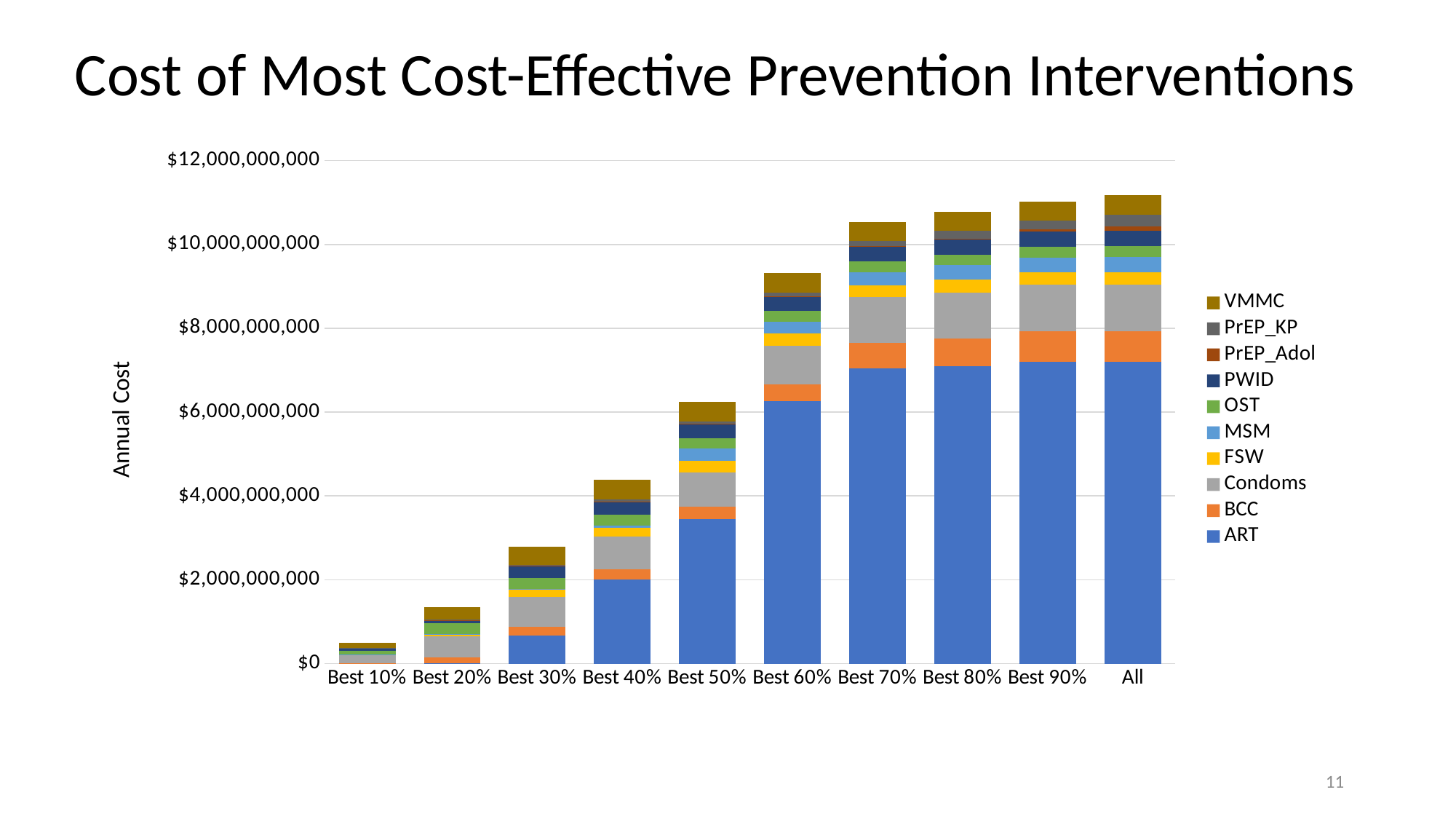

# Cost of Most Cost-Effective Prevention Interventions

### Chart

| Category | ART | BCC | Condoms | FSW | MSM | OST | PWID | PrEP_Adol | PrEP_KP | VMMC |
|---|---|---|---|---|---|---|---|---|---|---|
| Best 10% | 0.0 | 4546606.4 | 193738965.40183258 | 12270261.938907878 | 8468182.216966184 | 92105677.57216954 | 55810300.7695171 | 0.0 | 1095963.6708709938 | 130641396.25560811 |
| Best 20% | 2633360.728712109 | 147399198.45167002 | 495783250.89676976 | 50793620.9885433 | 11562275.302890504 | 252761191.5644311 | 75823044.81317218 | 2320691.8998785964 | 10607302.37106302 | 299973331.43400437 |
| Best 30% | 662182188.2657213 | 210565854.31931242 | 714295480.0871373 | 178940001.00681335 | 18104567.162282445 | 254296308.8784464 | 298182307.13249564 | 2320691.8998785964 | 24100802.98865002 | 430924471.3490559 |
| Best 40% | 2011088233.770866 | 245083174.34393242 | 778217571.0897642 | 209028476.41829324 | 47855642.25362917 | 254296308.8784464 | 324887764.89563555 | 2365099.3195911013 | 43939018.85372809 | 461447734.7813402 |
| Best 50% | 3456462017.733911 | 278985657.57960683 | 830879874.9589632 | 275314397.35031813 | 284686447.0587789 | 254296308.8784464 | 340161637.7048767 | 2497511.307028998 | 59164523.269090936 | 461506844.5699929 |
| Best 60% | 6259097758.148443 | 410342479.49736065 | 915702661.648019 | 288869879.14250565 | 284686447.0587789 | 254296308.8784464 | 355322092.7767582 | 2762172.75676466 | 82256160.9752658 | 461506844.5699929 |
| Best 70% | 7039188172.611701 | 613660814.0196668 | 1085054674.7154992 | 294091885.5528325 | 311772822.3128955 | 254296308.8784464 | 368112211.8563269 | 3632260.5297693177 | 109876064.52200553 | 461506844.5699929 |
| Best 80% | 7099016352.6091585 | 661828978.4593568 | 1097784695.1106336 | 296553185.91320056 | 347848891.0411956 | 254296308.8784464 | 369794407.7742493 | 10076830.829884054 | 183573332.24363855 | 461506844.5699929 |
| Best 90% | 7206042345.8276005 | 729939817.4528257 | 1097784695.1106336 | 302630032.35041666 | 354496137.7472126 | 254296308.8784464 | 369794407.7742493 | 44806875.75428194 | 202587439.43933883 | 461506844.5699929 |
| All | 7206042345.8276005 | 729939817.4528257 | 1097784695.1106336 | 302630032.35041666 | 365857456.3830798 | 254296308.8784464 | 369794407.7742493 | 99874258.58761248 | 285066782.40539294 | 461506844.5699929 |
11